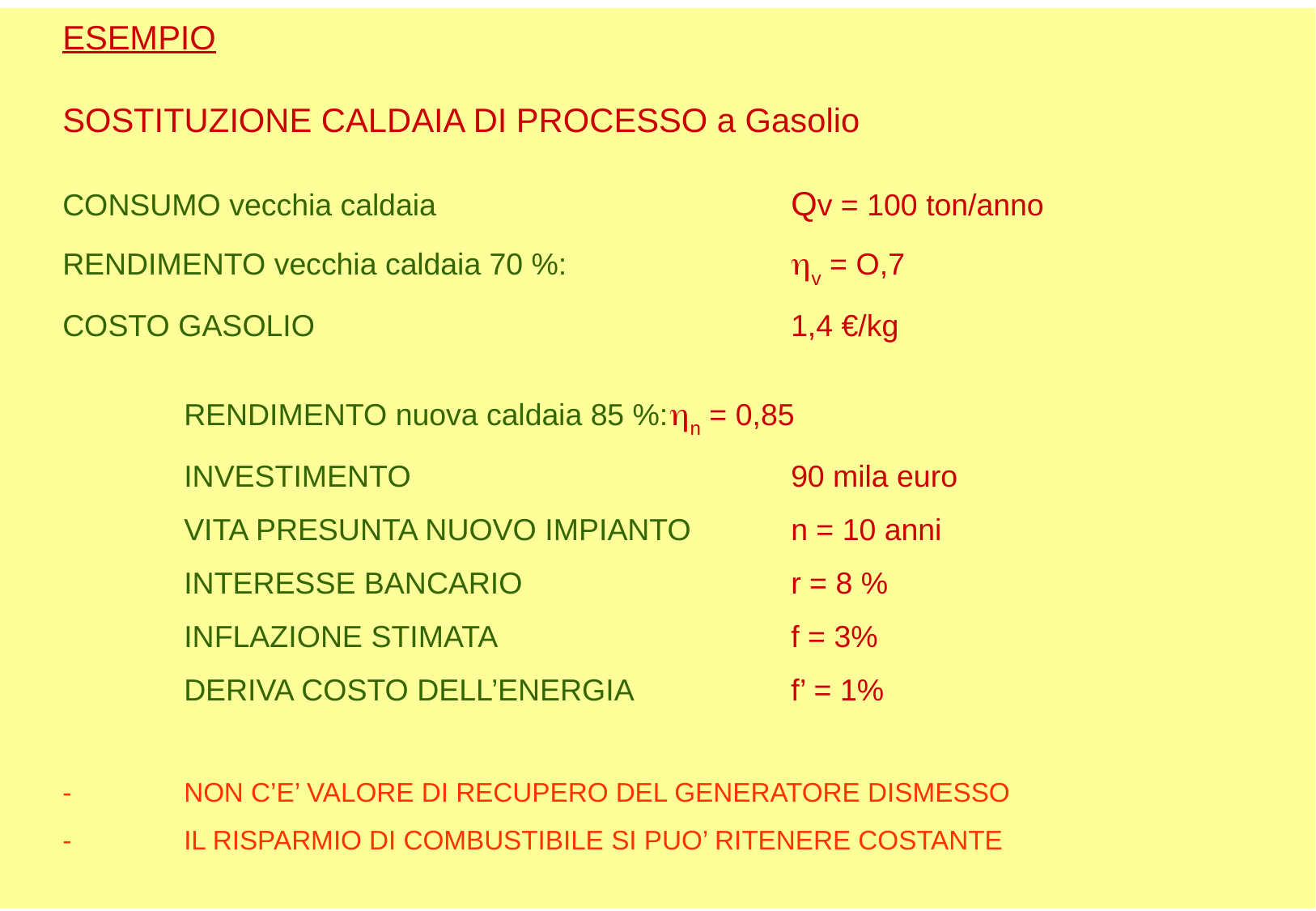

ESEMPIO

SOSTITUZIONE CALDAIA DI PROCESSO a Gasolio

CONSUMO vecchia caldaia 			Qv = 100 ton/anno
RENDIMENTO vecchia caldaia 70 %:		ηv = O,7
COSTO GASOLIO 				1,4 €/kg

	RENDIMENTO nuova caldaia 85 %:	ηn = 0,85
	INVESTIMENTO				90 mila euro
	VITA PRESUNTA NUOVO IMPIANTO 	n = 10 anni
	INTERESSE BANCARIO			r = 8 %
	INFLAZIONE STIMATA 			f = 3%
	DERIVA COSTO DELL’ENERGIA 		f’ = 1%

-	NON C’E’ VALORE DI RECUPERO DEL GENERATORE DISMESSO
-	IL RISPARMIO DI COMBUSTIBILE SI PUO’ RITENERE COSTANTE